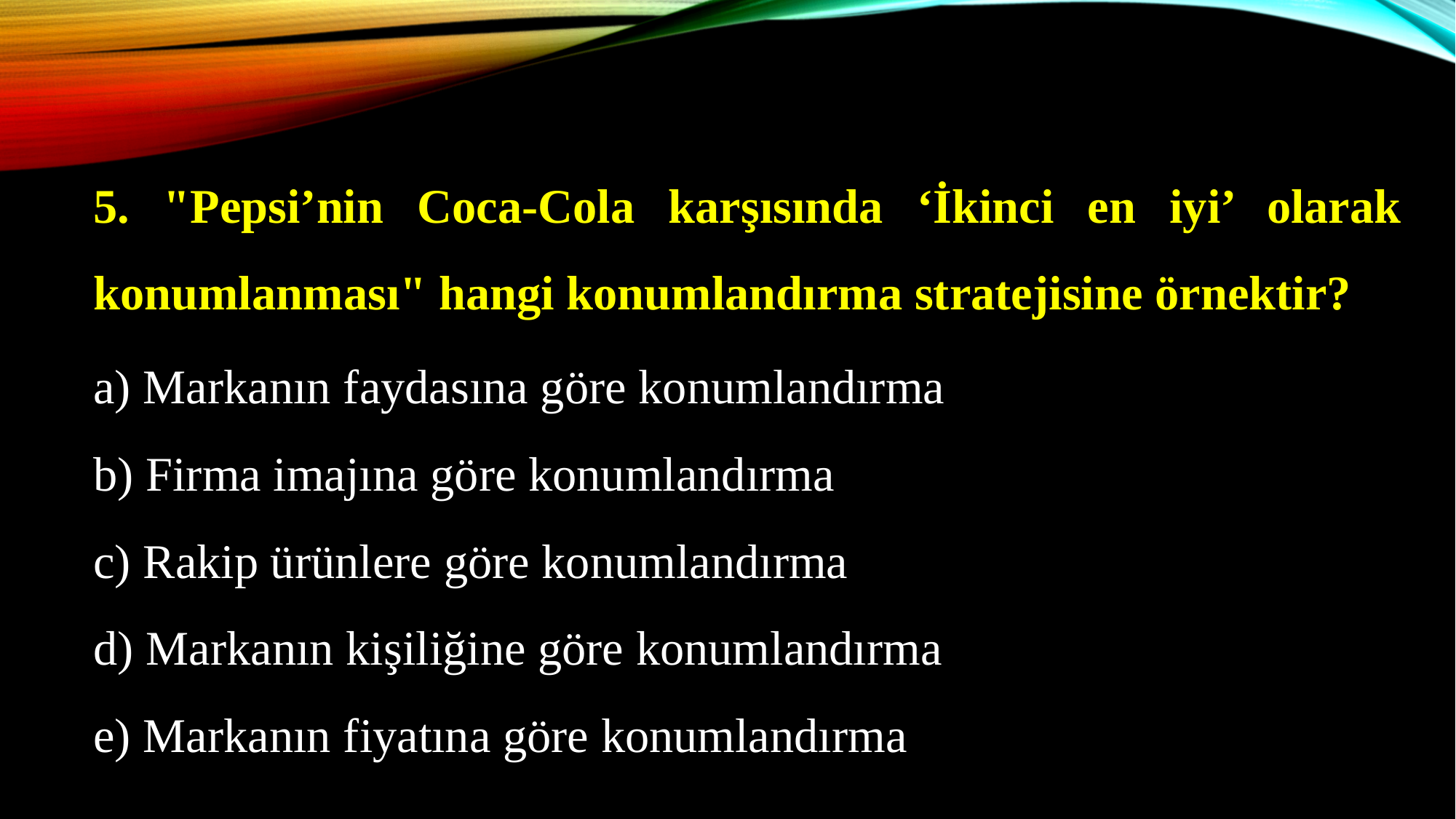

5. "Pepsi’nin Coca-Cola karşısında ‘İkinci en iyi’ olarak konumlanması" hangi konumlandırma stratejisine örnektir?
a) Markanın faydasına göre konumlandırma
b) Firma imajına göre konumlandırma
c) Rakip ürünlere göre konumlandırma
d) Markanın kişiliğine göre konumlandırma
e) Markanın fiyatına göre konumlandırma